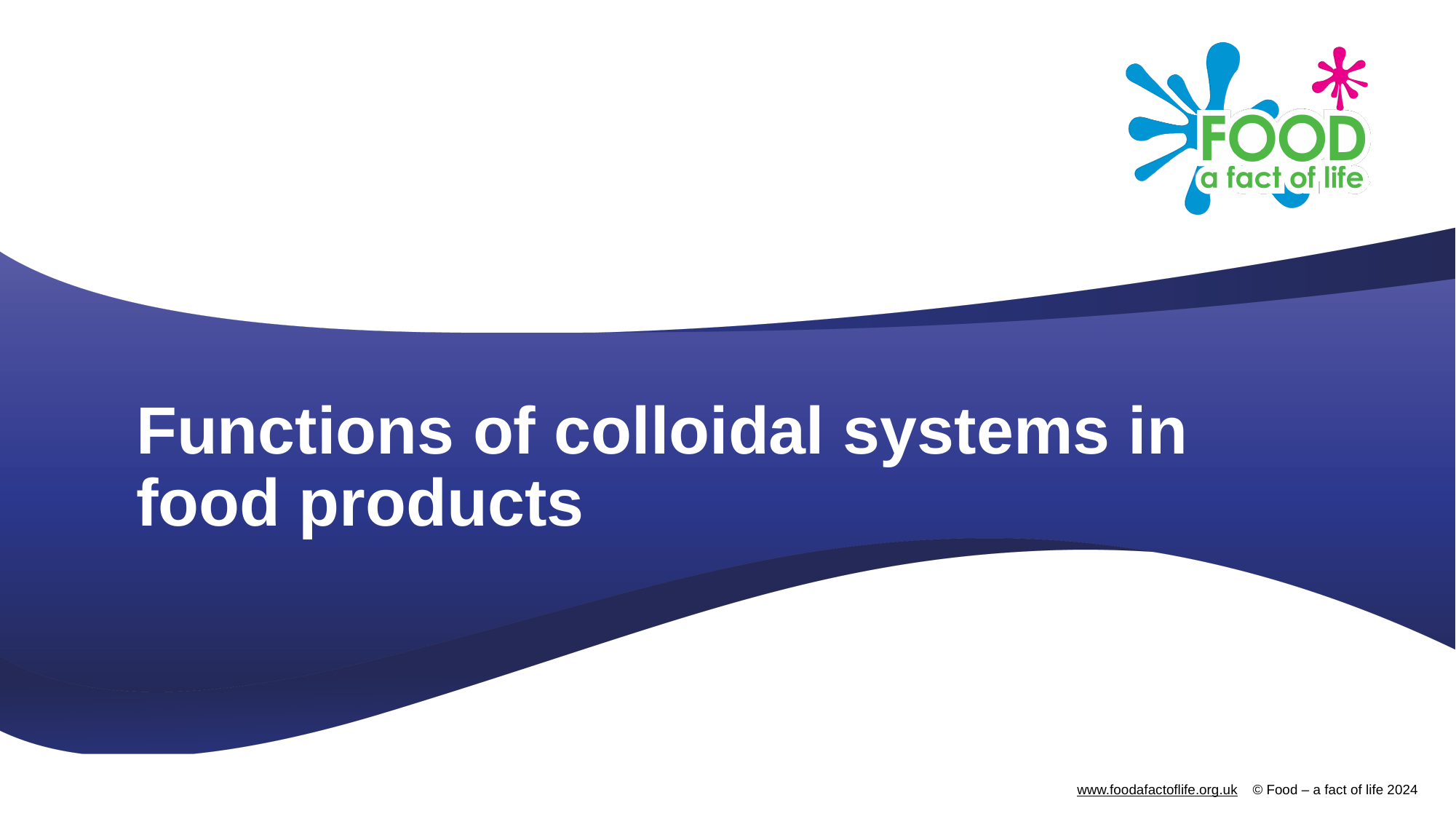

# Functions of colloidal systems in food products